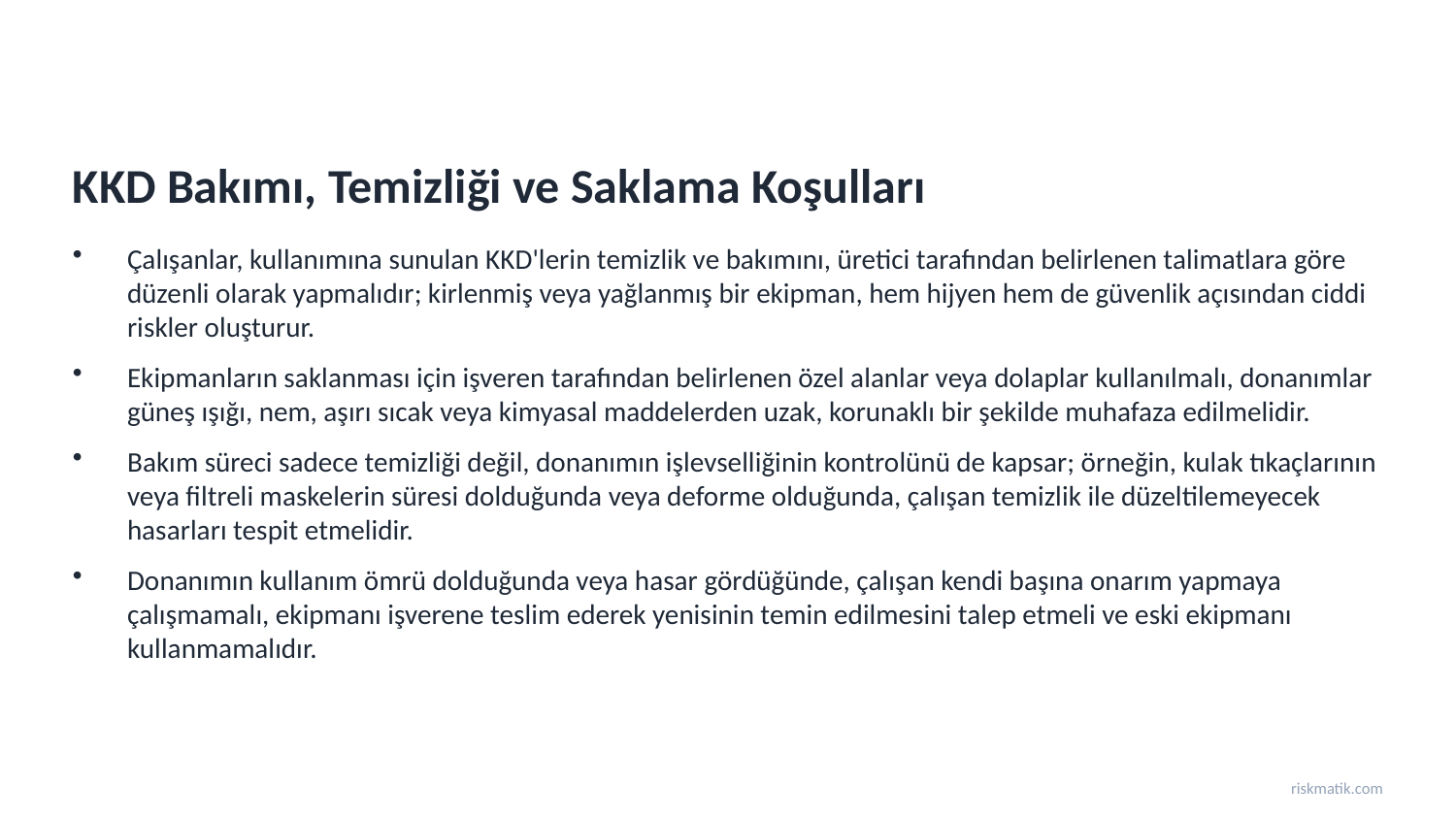

KKD Bakımı, Temizliği ve Saklama Koşulları
Çalışanlar, kullanımına sunulan KKD'lerin temizlik ve bakımını, üretici tarafından belirlenen talimatlara göre düzenli olarak yapmalıdır; kirlenmiş veya yağlanmış bir ekipman, hem hijyen hem de güvenlik açısından ciddi riskler oluşturur.
Ekipmanların saklanması için işveren tarafından belirlenen özel alanlar veya dolaplar kullanılmalı, donanımlar güneş ışığı, nem, aşırı sıcak veya kimyasal maddelerden uzak, korunaklı bir şekilde muhafaza edilmelidir.
Bakım süreci sadece temizliği değil, donanımın işlevselliğinin kontrolünü de kapsar; örneğin, kulak tıkaçlarının veya filtreli maskelerin süresi dolduğunda veya deforme olduğunda, çalışan temizlik ile düzeltilemeyecek hasarları tespit etmelidir.
Donanımın kullanım ömrü dolduğunda veya hasar gördüğünde, çalışan kendi başına onarım yapmaya çalışmamalı, ekipmanı işverene teslim ederek yenisinin temin edilmesini talep etmeli ve eski ekipmanı kullanmamalıdır.
riskmatik.com